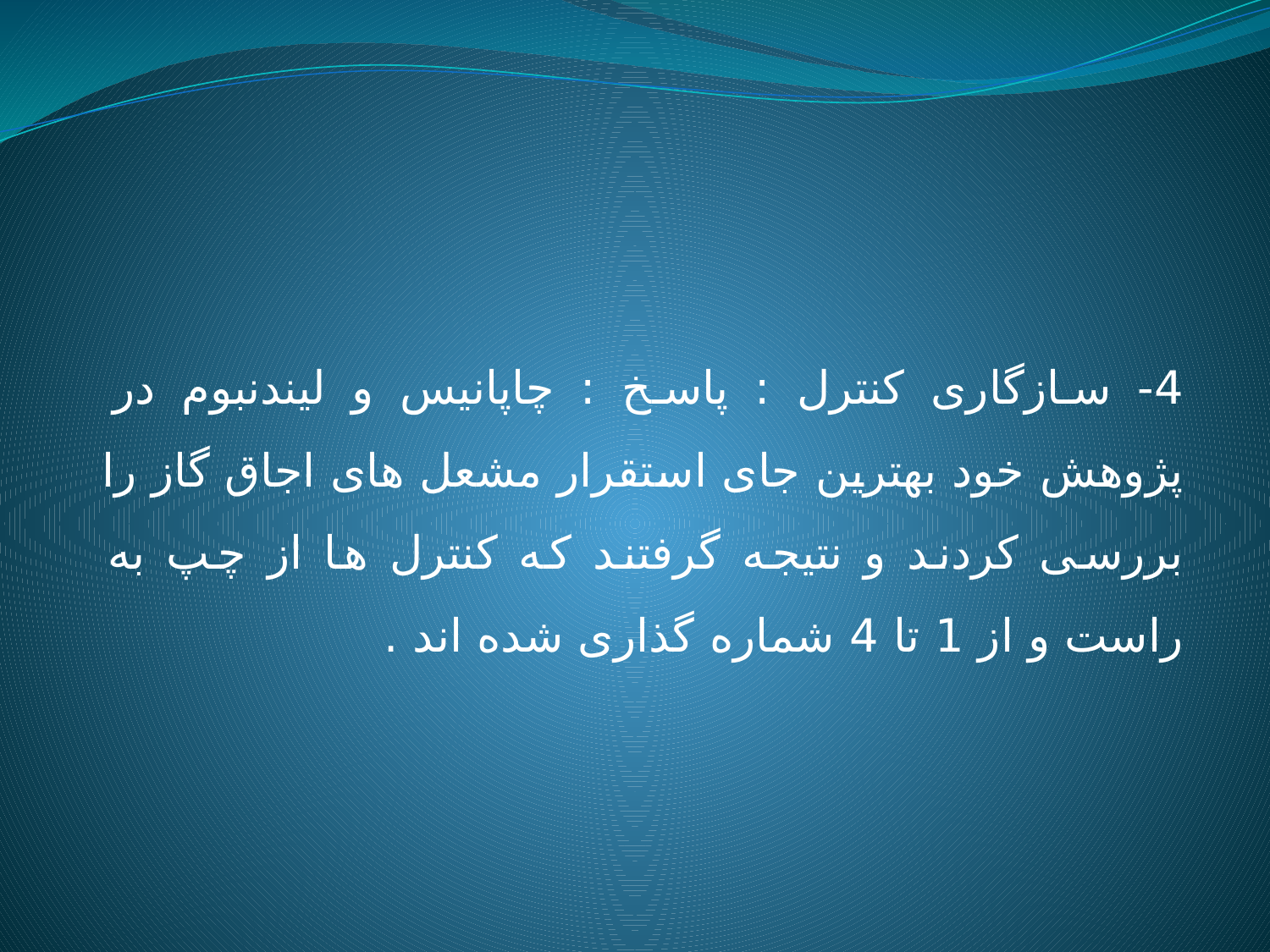

4- سازگاری کنترل : پاسخ : چاپانیس و لیندنبوم در پژوهش خود بهترین جای استقرار مشعل های اجاق گاز را بررسی کردند و نتیجه گرفتند که کنترل ها از چپ به راست و از 1 تا 4 شماره گذاری شده اند .